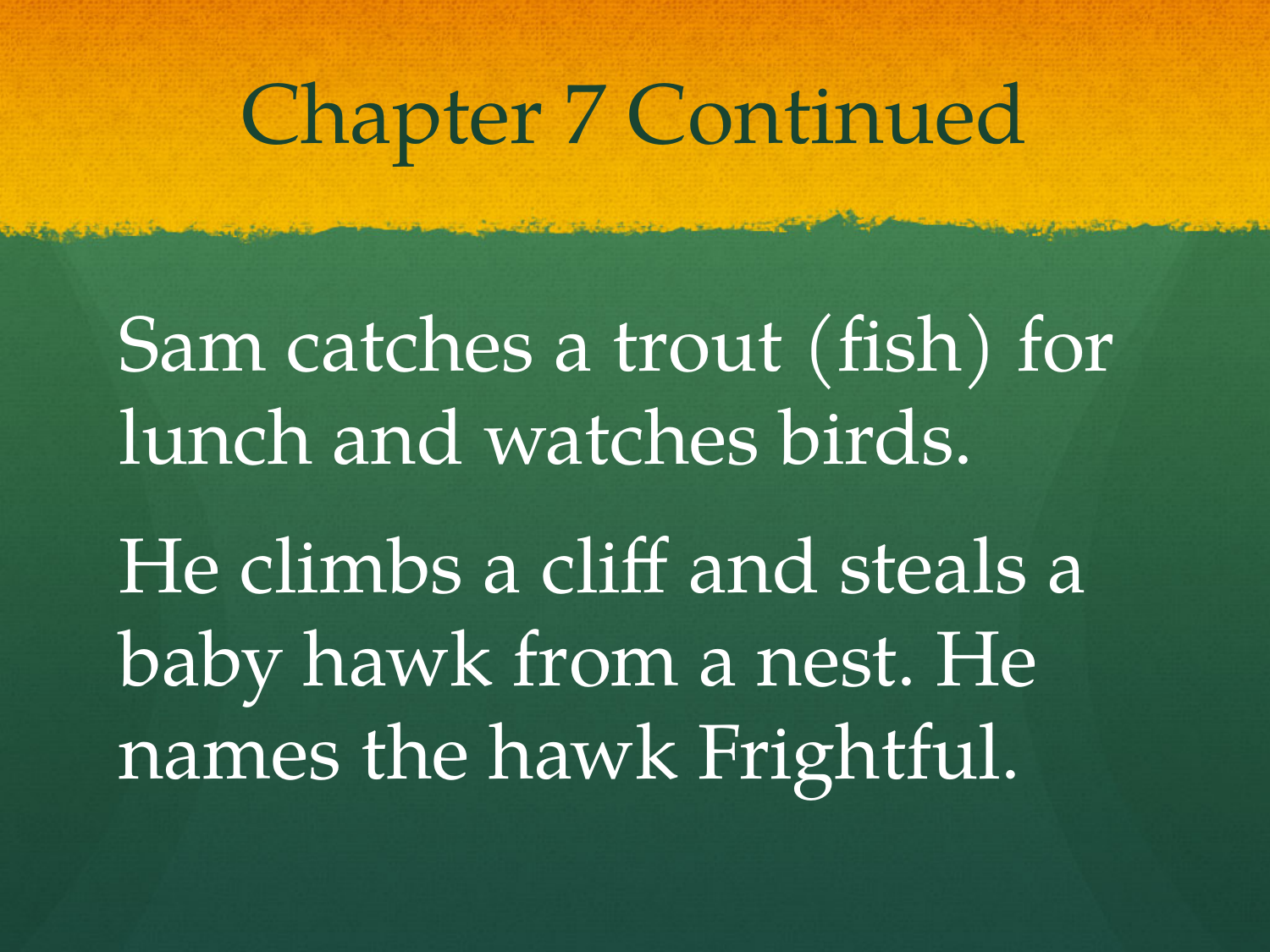

# Chapter 7 Continued
Sam catches a trout (fish) for lunch and watches birds.
He climbs a cliff and steals a baby hawk from a nest. He names the hawk Frightful.